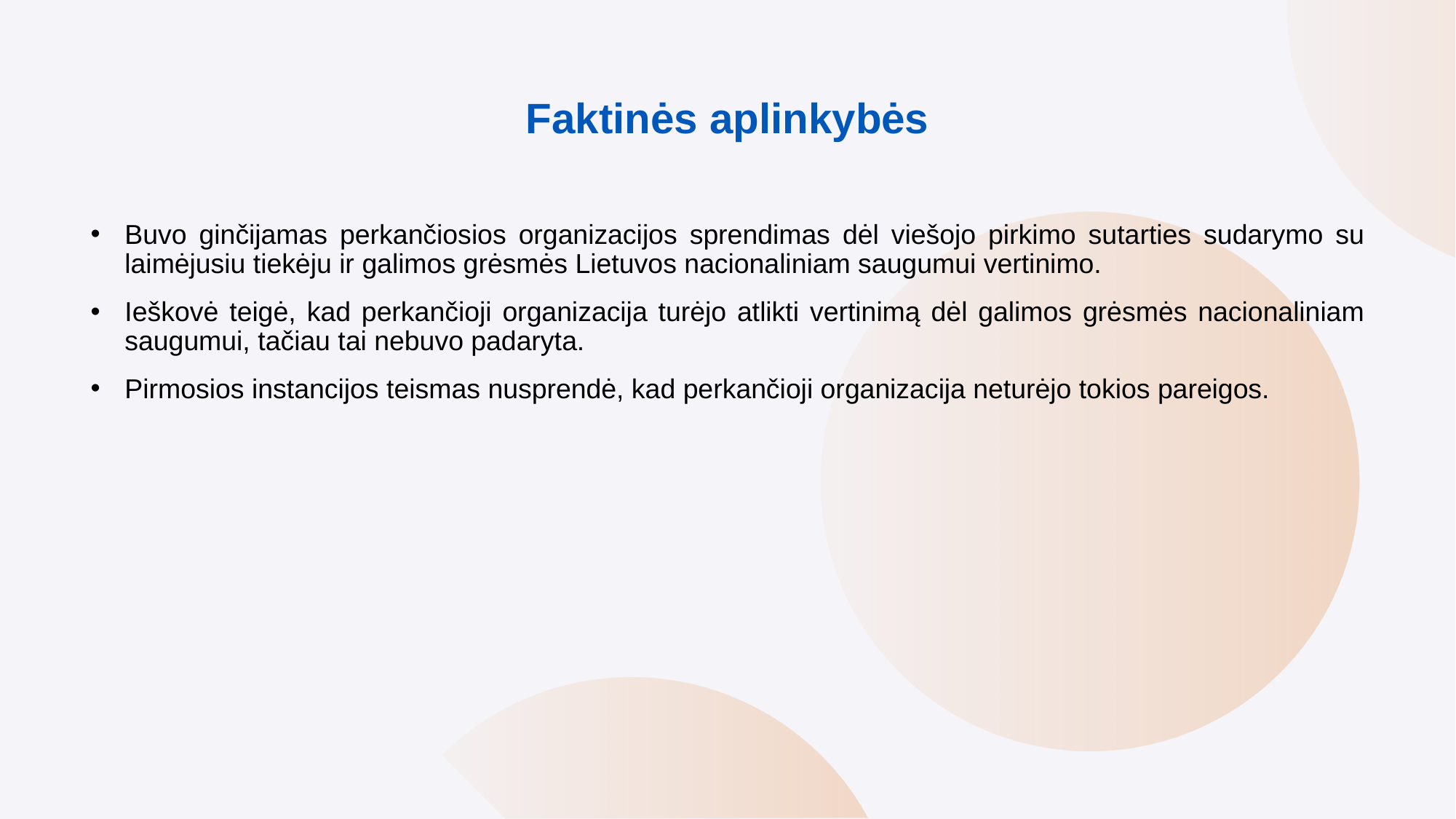

# Faktinės aplinkybės
Buvo ginčijamas perkančiosios organizacijos sprendimas dėl viešojo pirkimo sutarties sudarymo su laimėjusiu tiekėju ir galimos grėsmės Lietuvos nacionaliniam saugumui vertinimo.
Ieškovė teigė, kad perkančioji organizacija turėjo atlikti vertinimą dėl galimos grėsmės nacionaliniam saugumui, tačiau tai nebuvo padaryta.
Pirmosios instancijos teismas nusprendė, kad perkančioji organizacija neturėjo tokios pareigos.